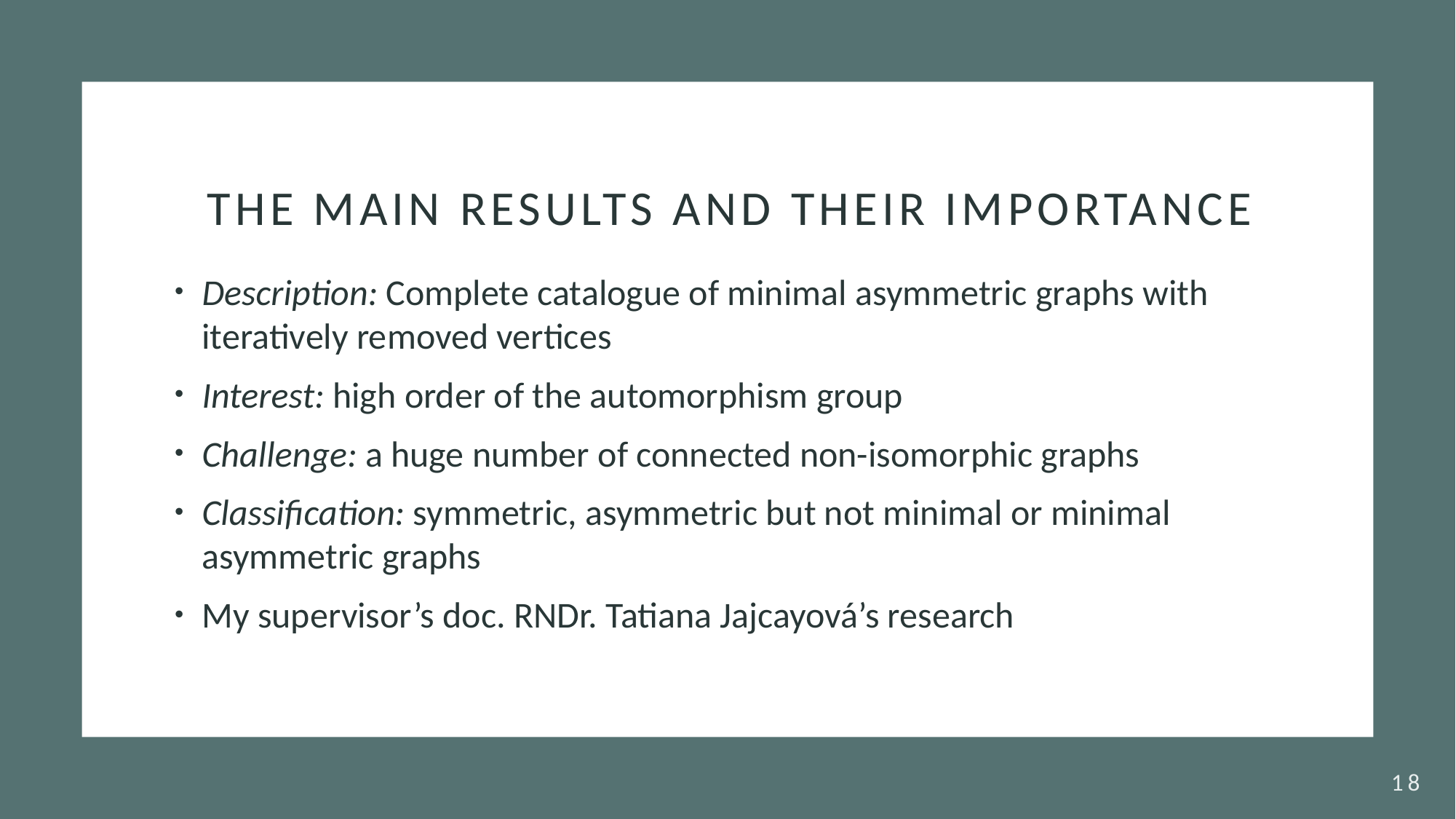

# The main results and THEIR IMPORTANCE
Description: Complete catalogue of minimal asymmetric graphs with iteratively removed vertices
Interest: high order of the automorphism group
Challenge: a huge number of connected non-isomorphic graphs
Classification: symmetric, asymmetric but not minimal or minimal asymmetric graphs
My supervisor’s doc. RNDr. Tatiana Jajcayová’s research
18